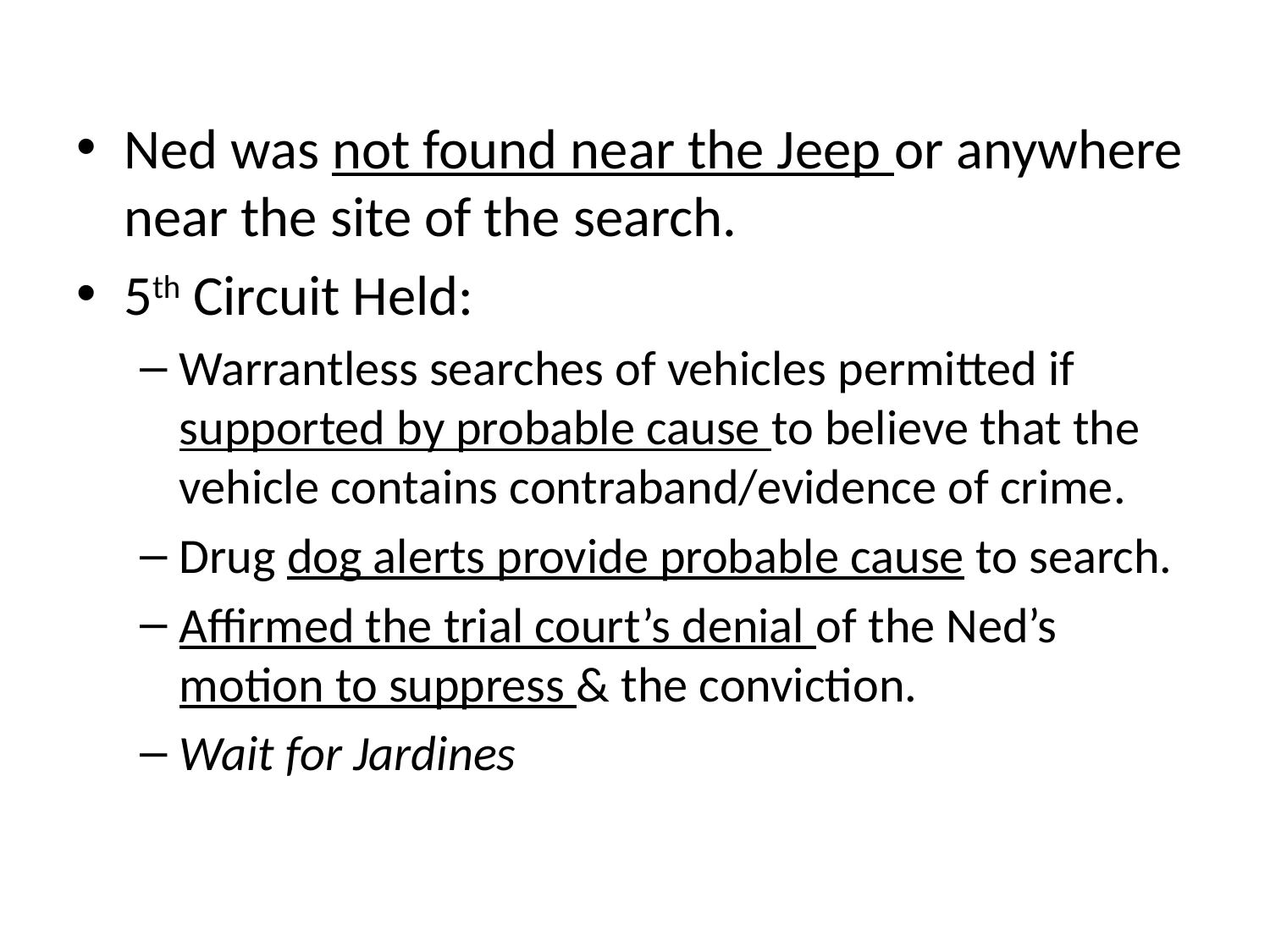

Ned was not found near the Jeep or anywhere near the site of the search.
5th Circuit Held:
Warrantless searches of vehicles permitted if supported by probable cause to believe that the vehicle contains contraband/evidence of crime.
Drug dog alerts provide probable cause to search.
Affirmed the trial court’s denial of the Ned’s motion to suppress & the conviction.
Wait for Jardines